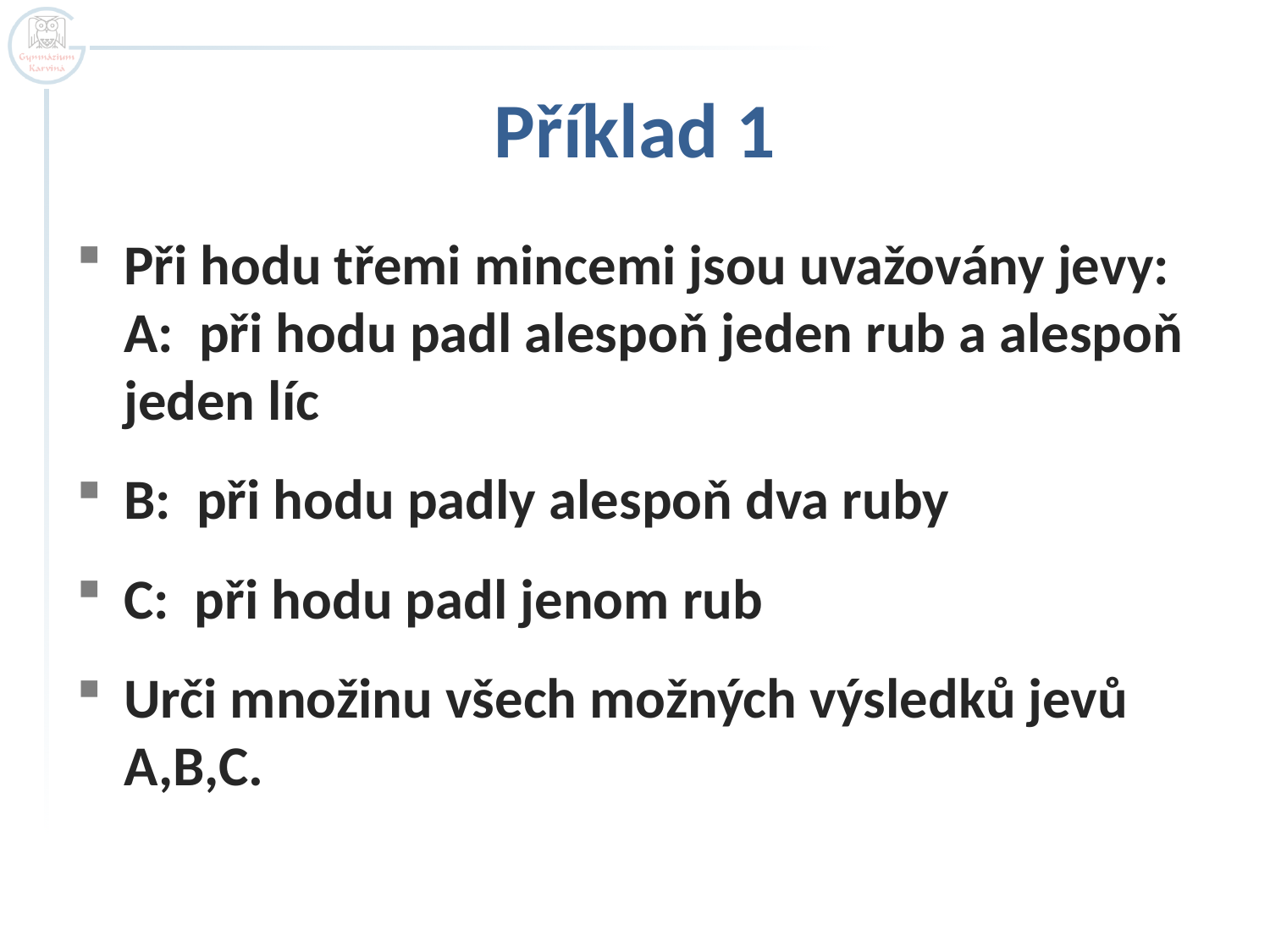

# Příklad 1
Při hodu třemi mincemi jsou uvažovány jevy:
A:  při hodu padl alespoň jeden rub a alespoň jeden líc
B:  při hodu padly alespoň dva ruby
C:  při hodu padl jenom rub
Urči množinu všech možných výsledků jevů A,B,C.